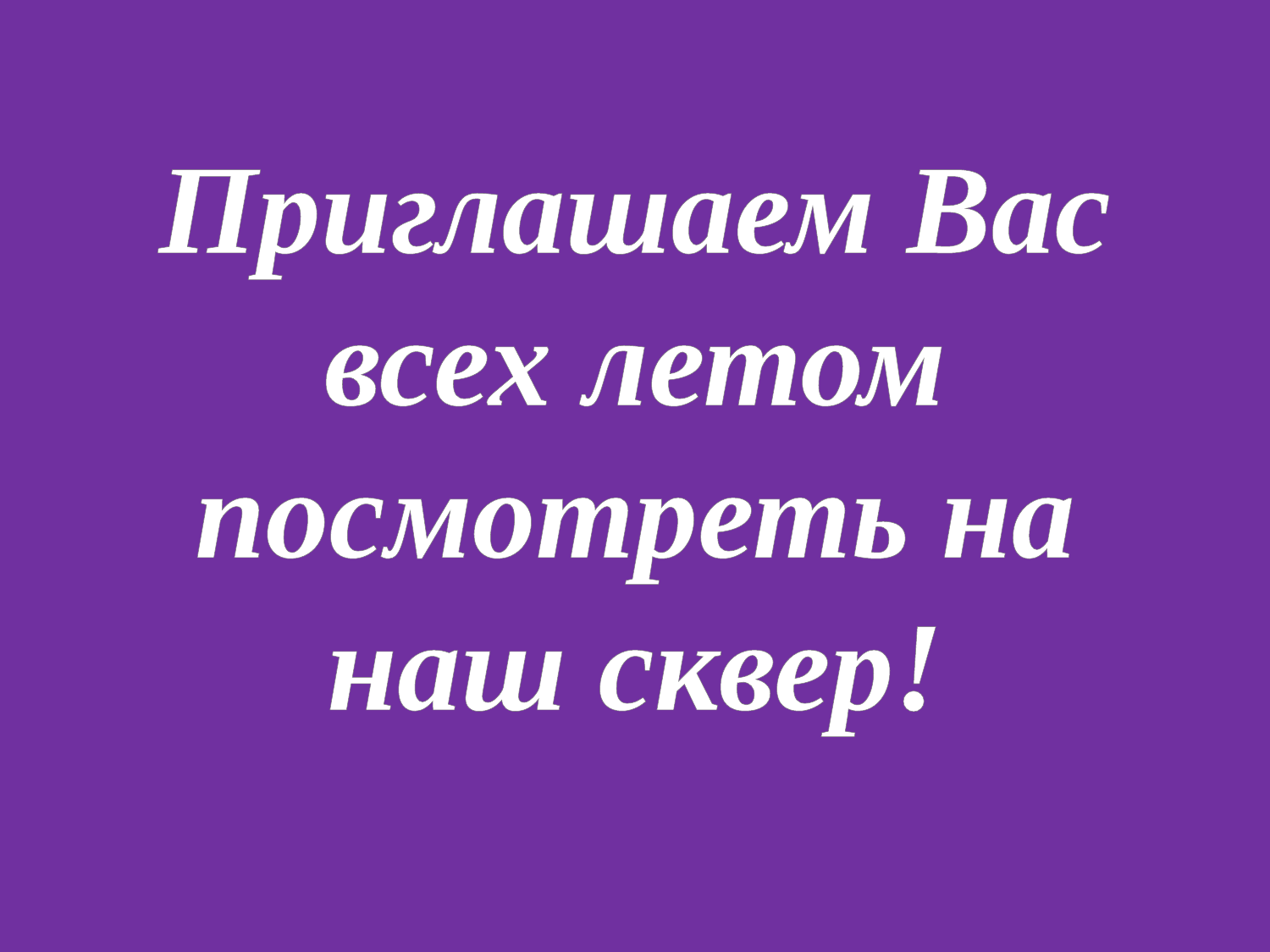

# Приглашаем Вас всех летом посмотреть на наш сквер!